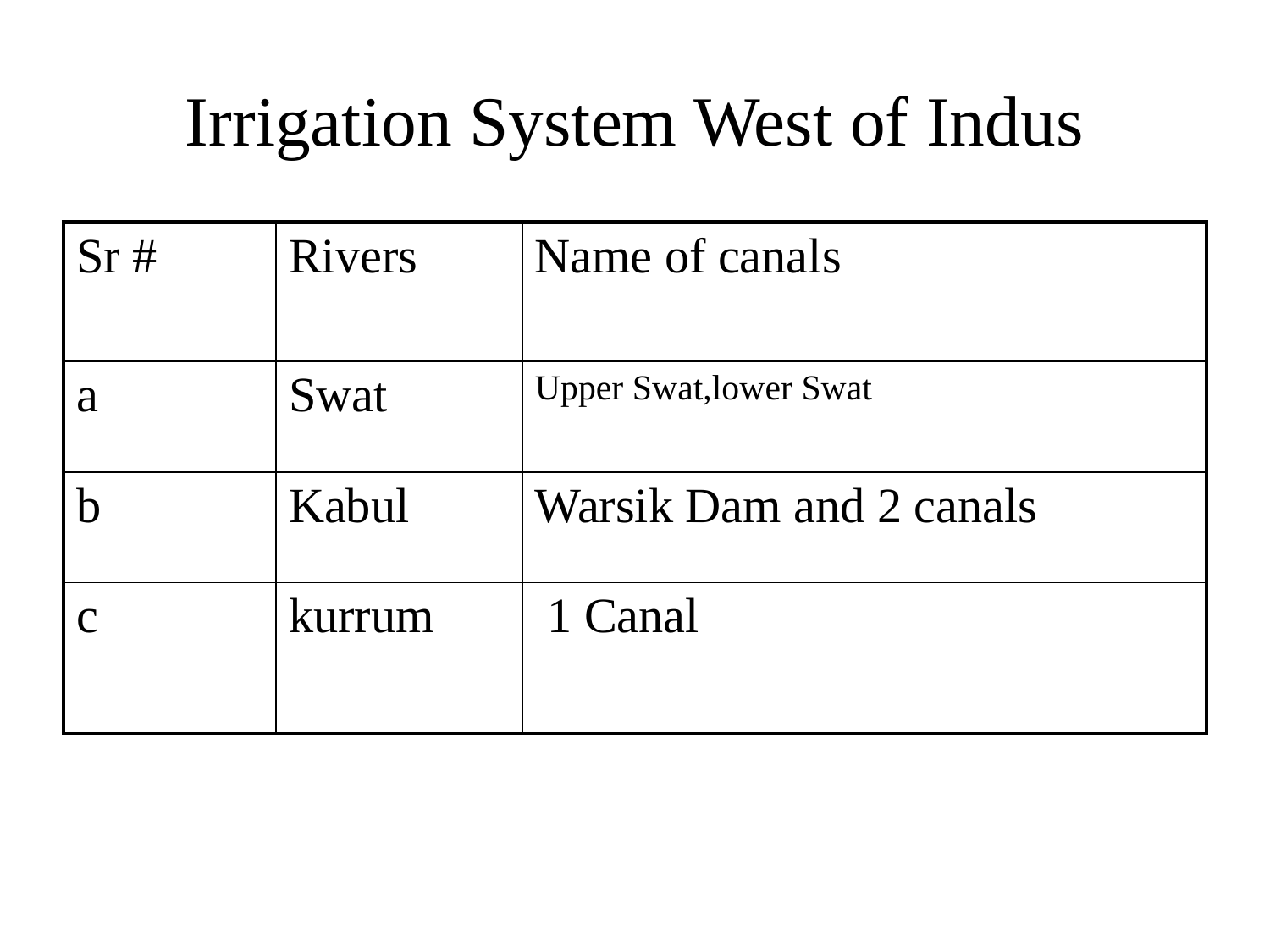

# Irrigation System West of Indus
| Sr # | Rivers | Name of canals |
| --- | --- | --- |
| a | Swat | Upper Swat,lower Swat |
| b | Kabul | Warsik Dam and 2 canals |
| c | kurrum | 1 Canal |